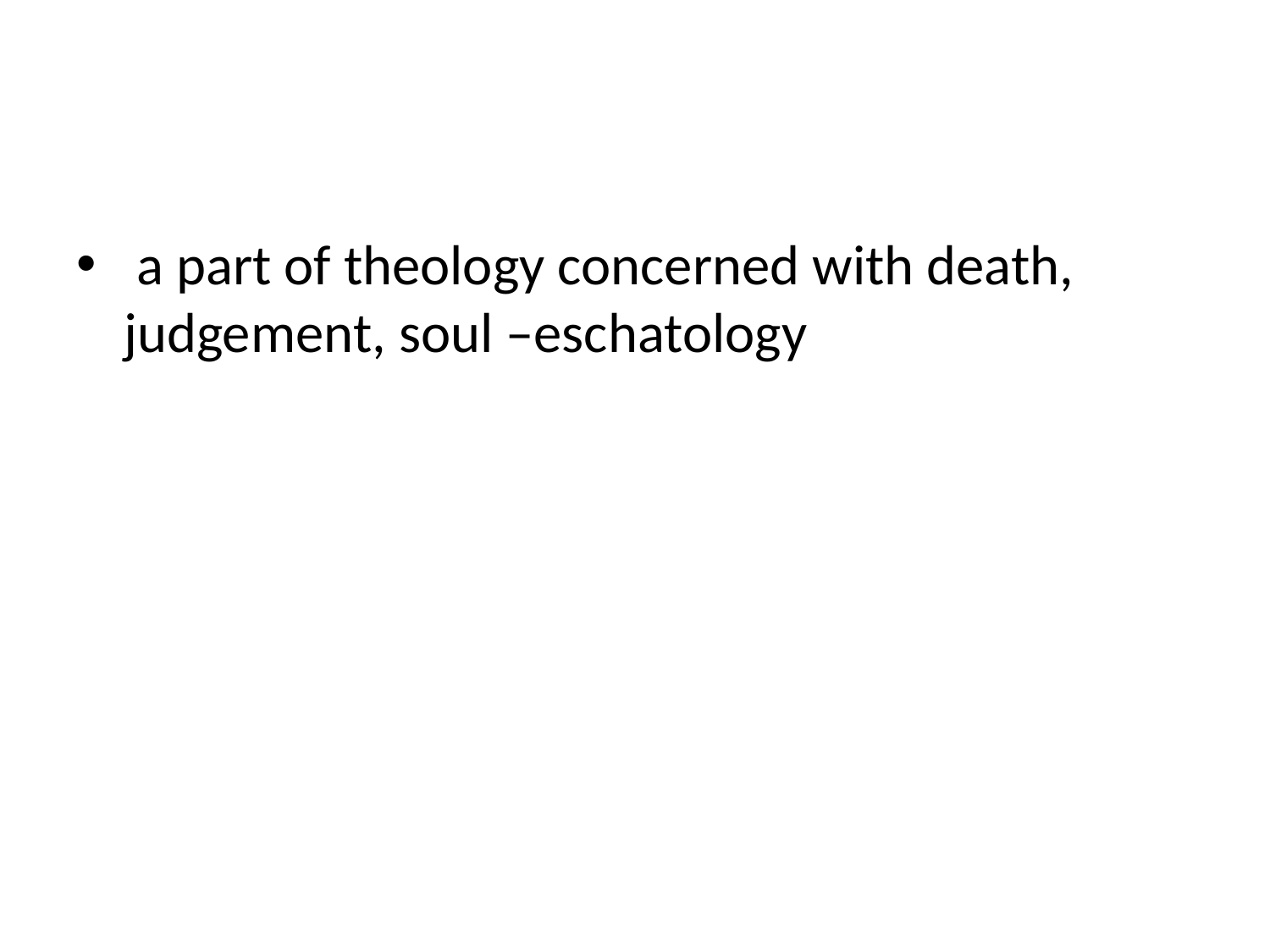

#
 a part of theology concerned with death, judgement, soul –eschatology